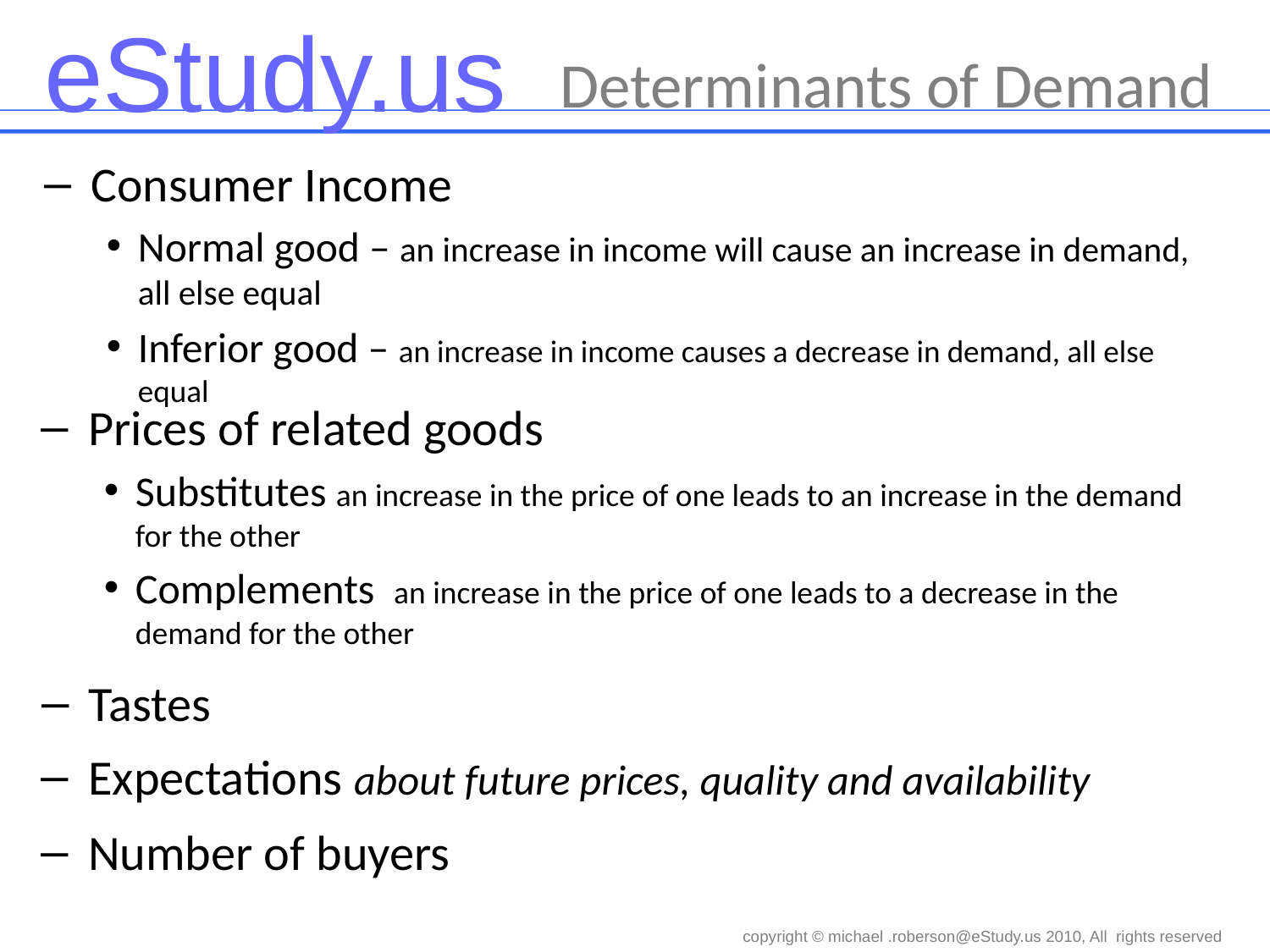

# Determinants of Demand
Consumer Income
Normal good – an increase in income will cause an increase in demand, all else equal
Inferior good – an increase in income causes a decrease in demand, all else equal
Prices of related goods
Substitutes an increase in the price of one leads to an increase in the demand for the other
Complements  an increase in the price of one leads to a decrease in the demand for the other
Tastes
Expectations about future prices, quality and availability
Number of buyers